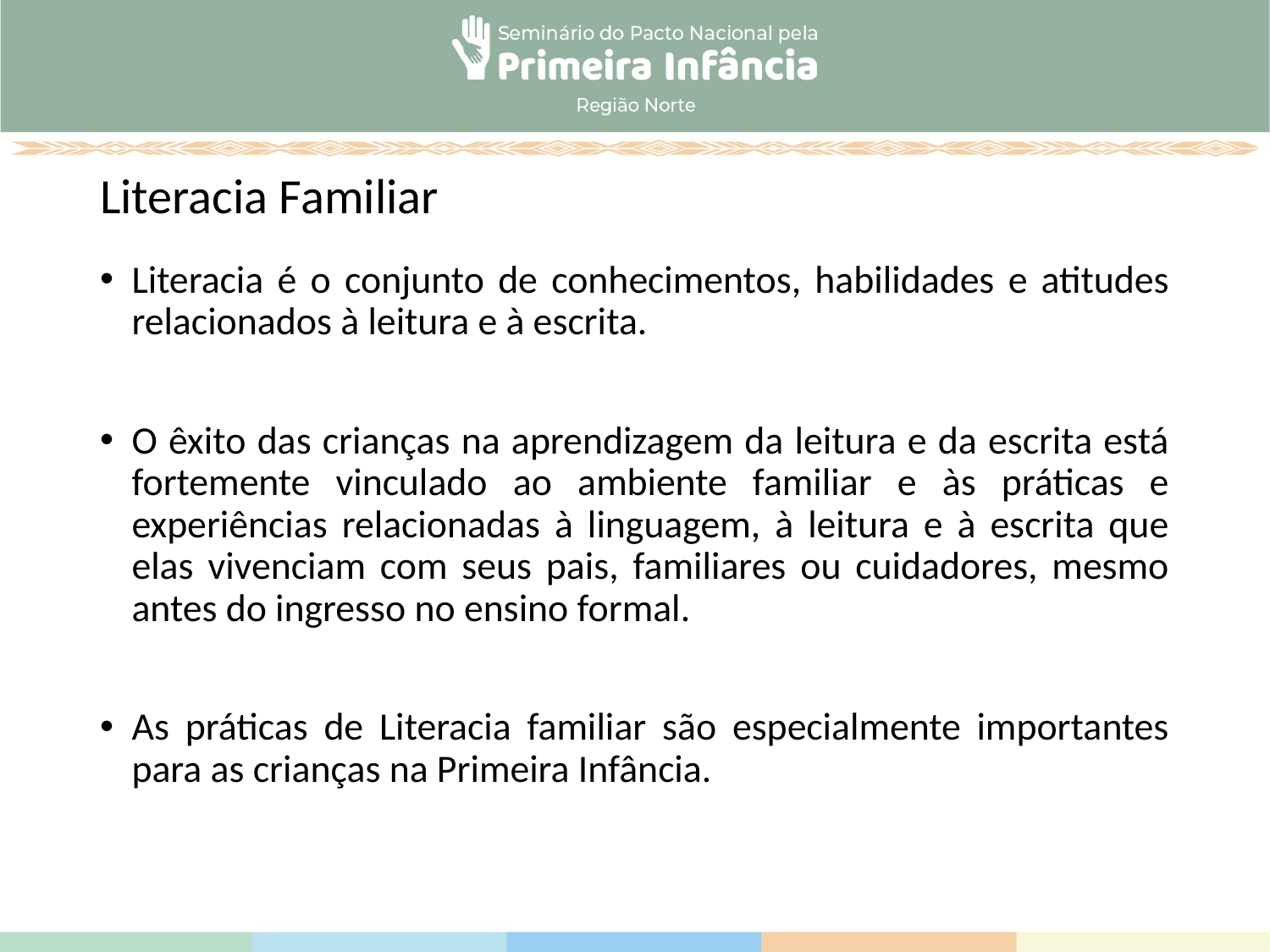

# Literacia Familiar
Literacia é o conjunto de conhecimentos, habilidades e atitudes relacionados à leitura e à escrita.

O êxito das crianças na aprendizagem da leitura e da escrita está fortemente vinculado ao ambiente familiar e às práticas e experiências relacionadas à linguagem, à leitura e à escrita que elas vivenciam com seus pais, familiares ou cuidadores, mesmo antes do ingresso no ensino formal.

As práticas de Literacia familiar são especialmente importantes para as crianças na Primeira Infância.